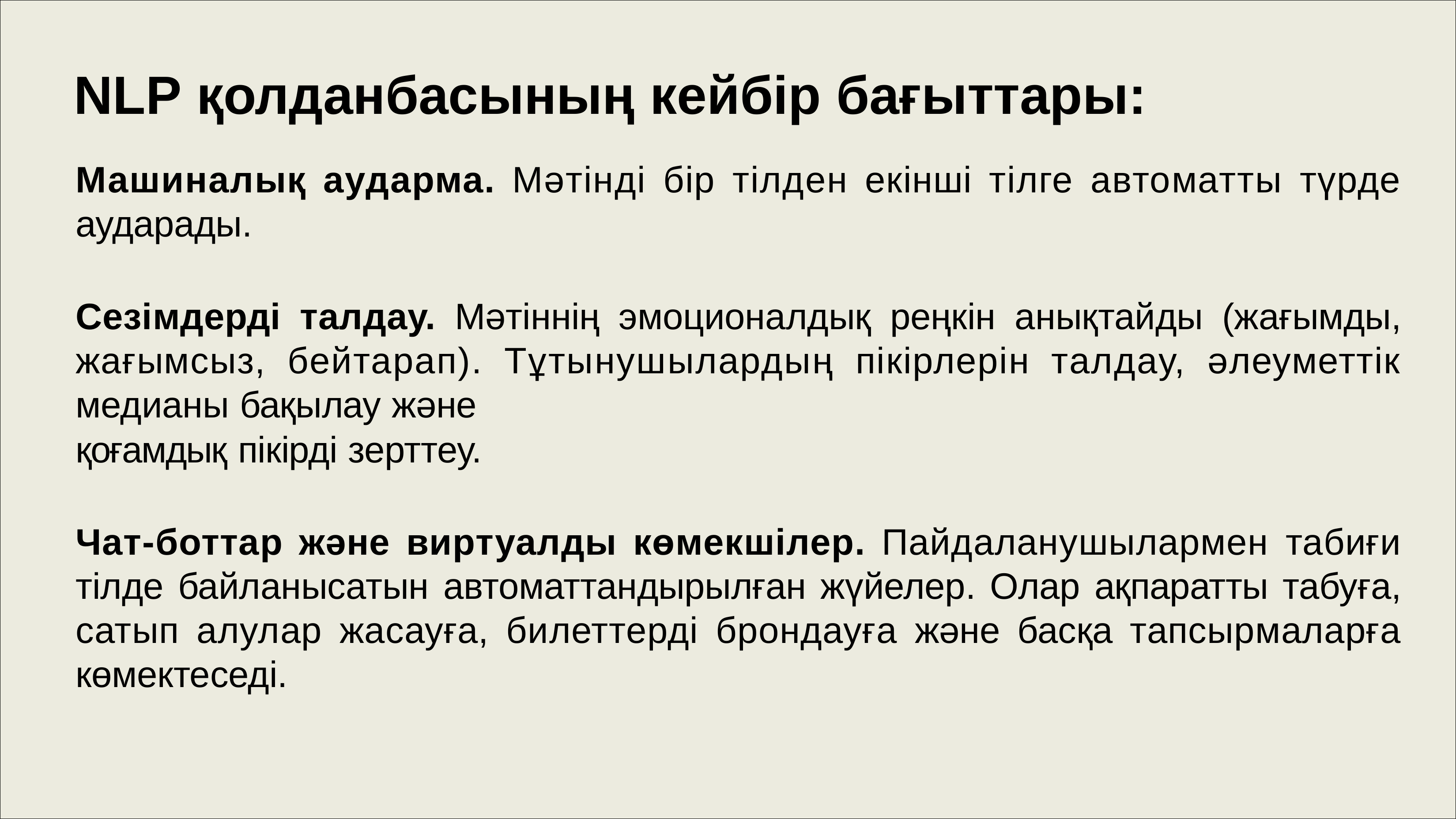

# NLP қолданбасының кейбір бағыттары:
Машиналық аударма. Мәтінді бір тілден екінші тілге автоматты түрде аударады.

Сезімдерді талдау. Мәтіннің эмоционалдық реңкін анықтайды (жағымды, жағымсыз, бейтарап). Тұтынушылардың пікірлерін талдау, әлеуметтік медианы бақылау және
қоғамдық пікірді зерттеу.

Чат-боттар және виртуалды көмекшілер. Пайдаланушылармен табиғи тілде байланысатын автоматтандырылған жүйелер. Олар ақпаратты табуға, сатып алулар жасауға, билеттерді брондауға және басқа тапсырмаларға көмектеседі.